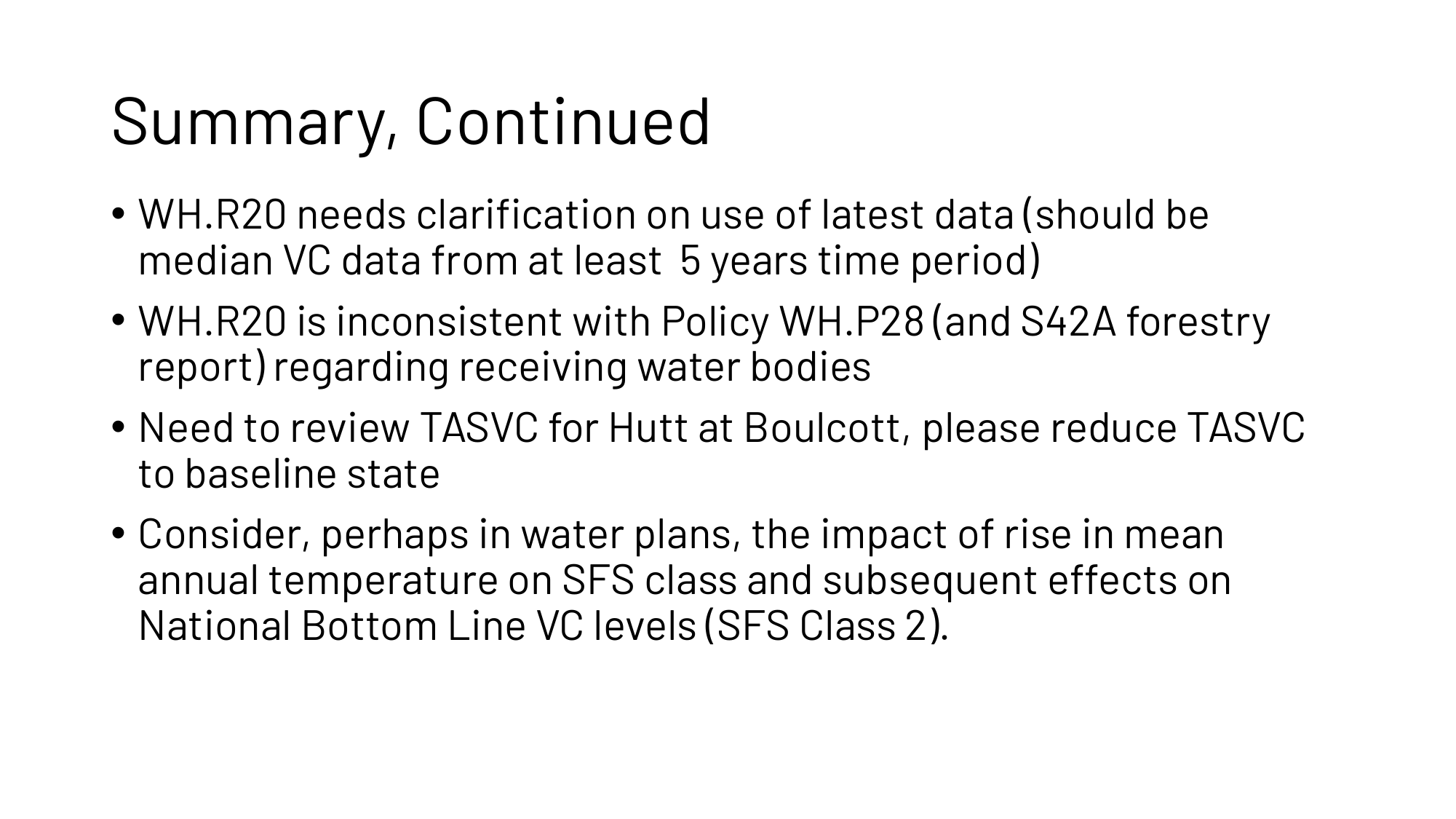

# Summary, Continued
WH.R20 needs clarification on use of latest data (should be median VC data from at least  5 years time period)
WH.R20 is inconsistent with Policy WH.P28 (and S42A forestry report) regarding receiving water bodies
Need to review TASVC for Hutt at Boulcott, please reduce TASVC  to baseline state
Consider, perhaps in water plans, the impact of rise in mean annual temperature on SFS class and subsequent effects on National Bottom Line VC levels (SFS Class 2).